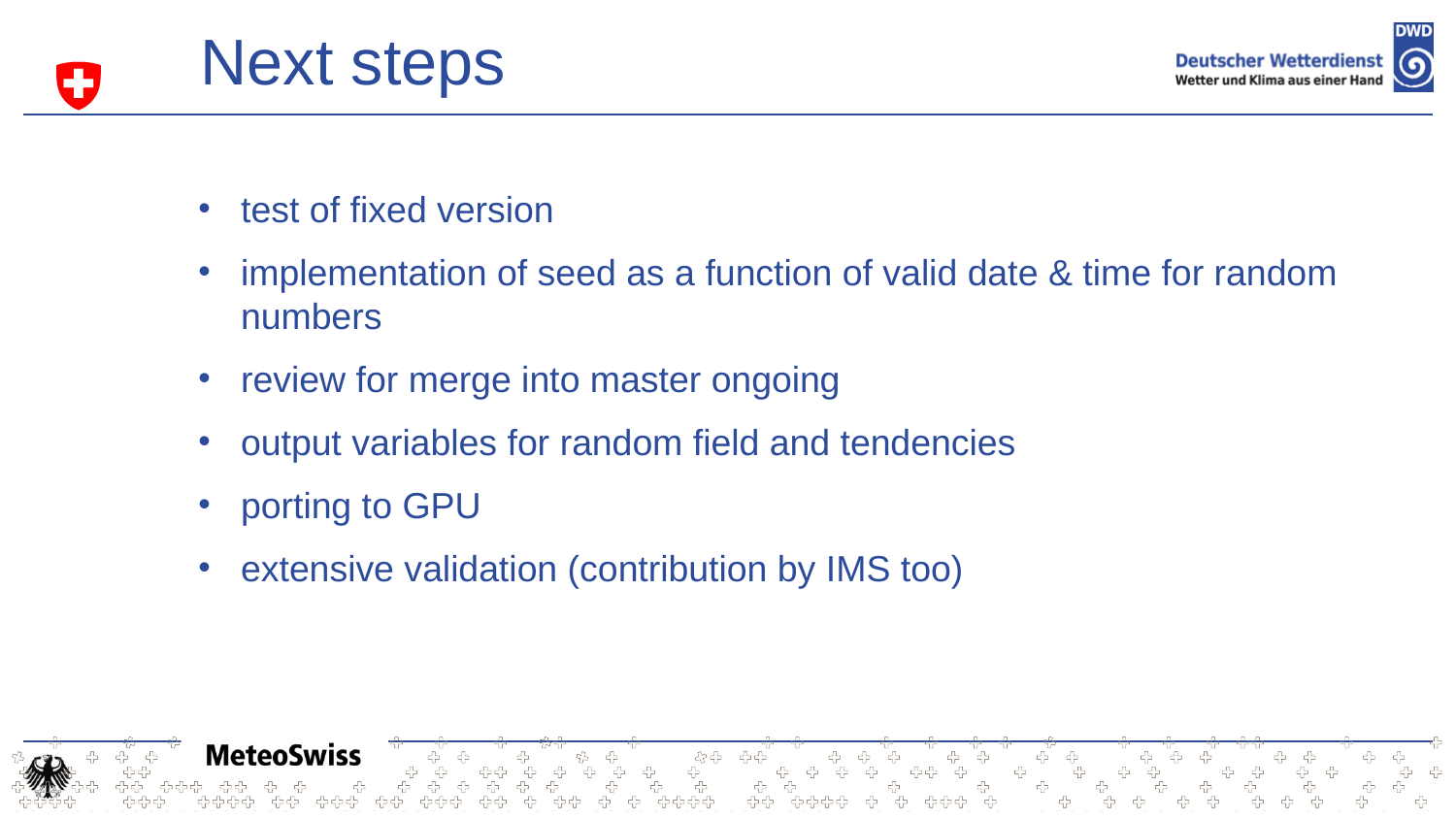

# Next steps
test of fixed version
implementation of seed as a function of valid date & time for random numbers
review for merge into master ongoing
output variables for random field and tendencies
porting to GPU
extensive validation (contribution by IMS too)